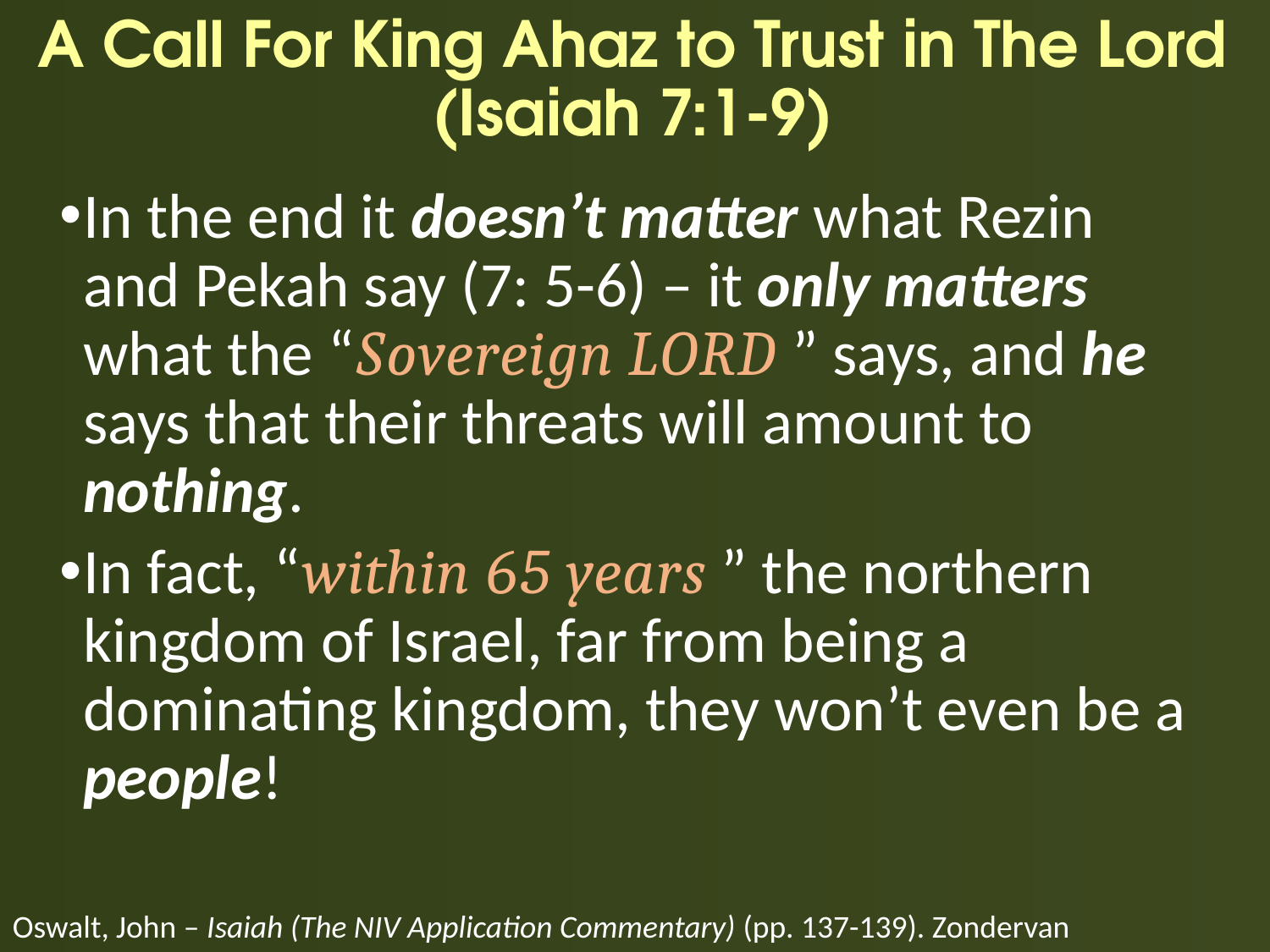

# A Call For King Ahaz to Trust in The Lord (Isaiah 7:1-9)
In the end it doesn’t matter what Rezin and Pekah say (7: 5-6) – it only matters what the “Sovereign LORD ” says, and he says that their threats will amount to nothing.
In fact, “within 65 years ” the northern kingdom of Israel, far from being a dominating kingdom, they won’t even be a people!
Oswalt, John – Isaiah (The NIV Application Commentary) (pp. 137-139). Zondervan